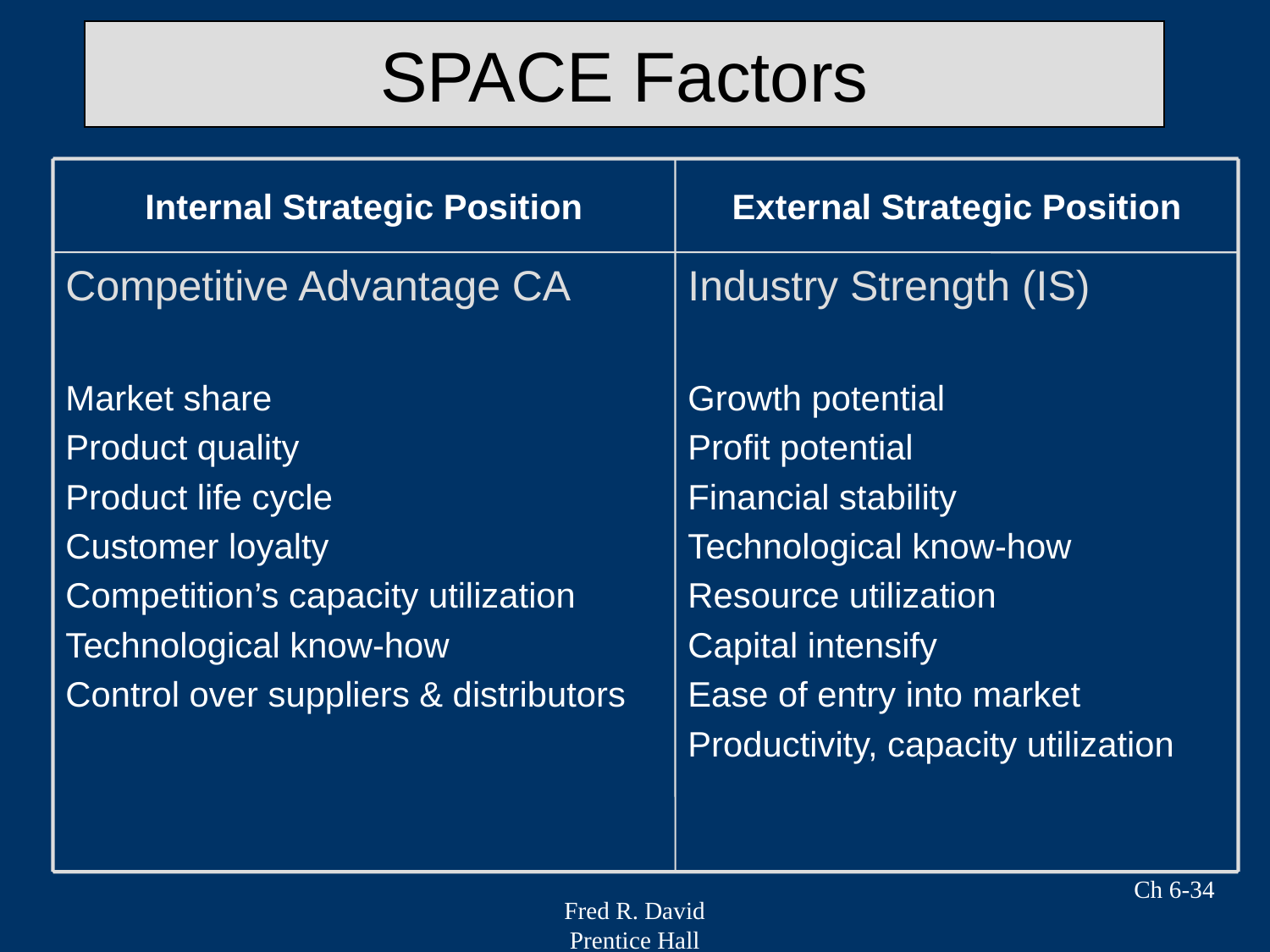

# SPACE Factors
Internal Strategic Position

External Strategic Position

Competitive Advantage CA

Market share
Product quality
Product life cycle
Customer loyalty
Competition’s capacity utilization
Technological know-how
Control over suppliers & distributors

Industry Strength (IS)

Growth potential
Profit potential
Financial stability
Technological know-how
Resource utilization
Capital intensify
Ease of entry into market
Productivity, capacity utilization

Ch 6-34
Fred R. David
Prentice Hall